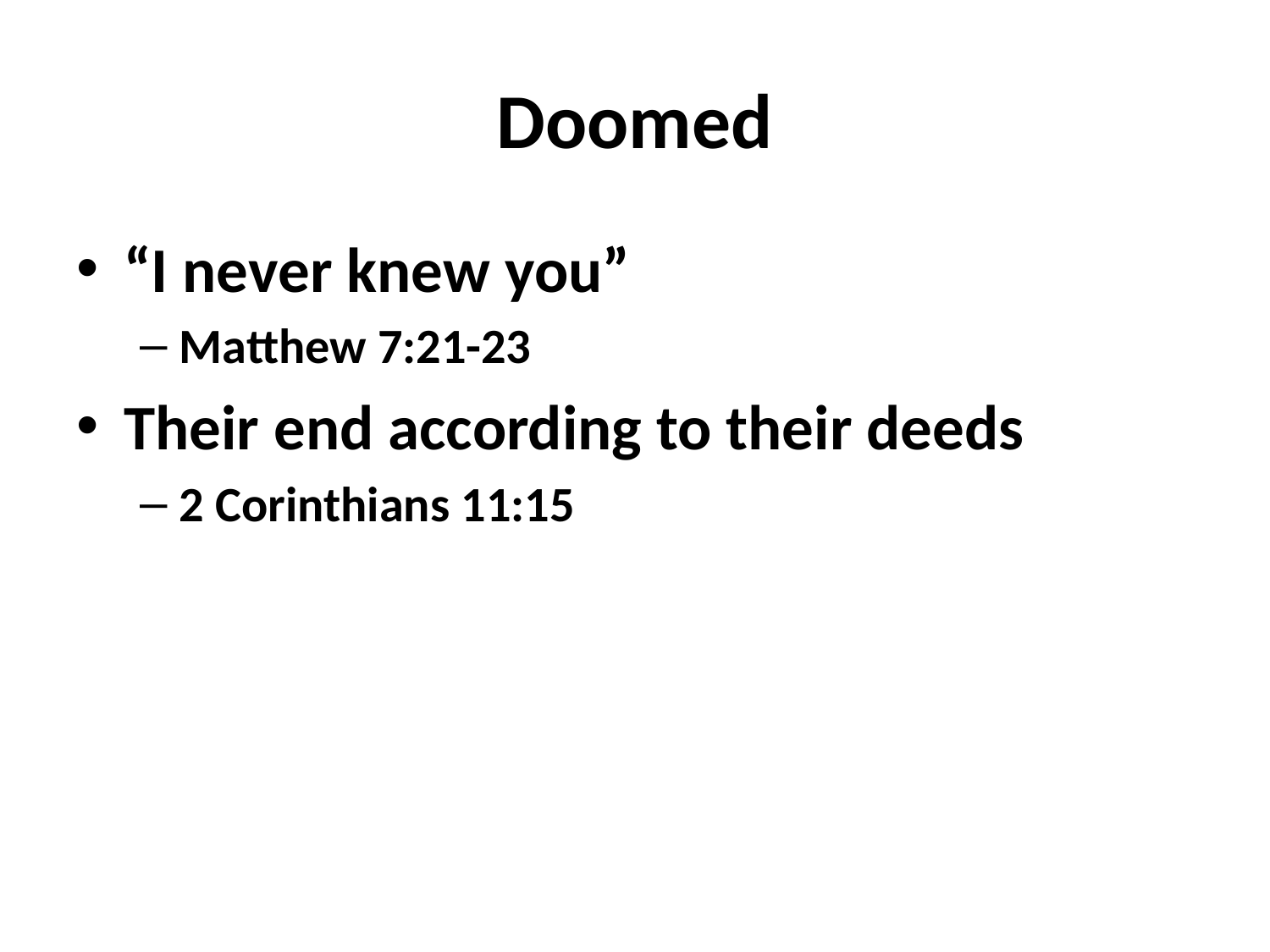

# Doomed
“I never knew you”
Matthew 7:21-23
Their end according to their deeds
2 Corinthians 11:15